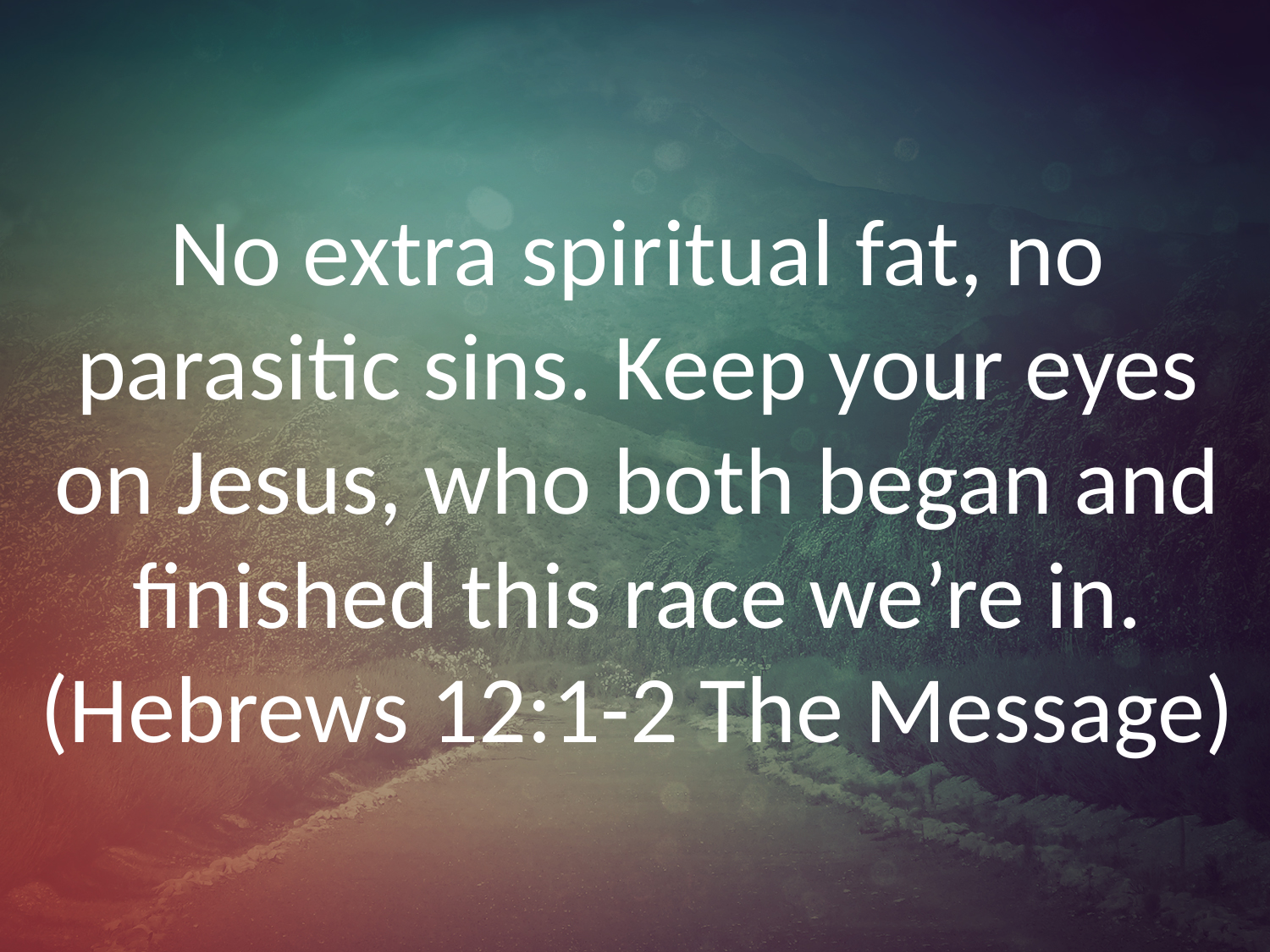

# No extra spiritual fat, no parasitic sins. Keep your eyes on Jesus, who both began and finished this race we’re in. (Hebrews 12:1-2 The Message)